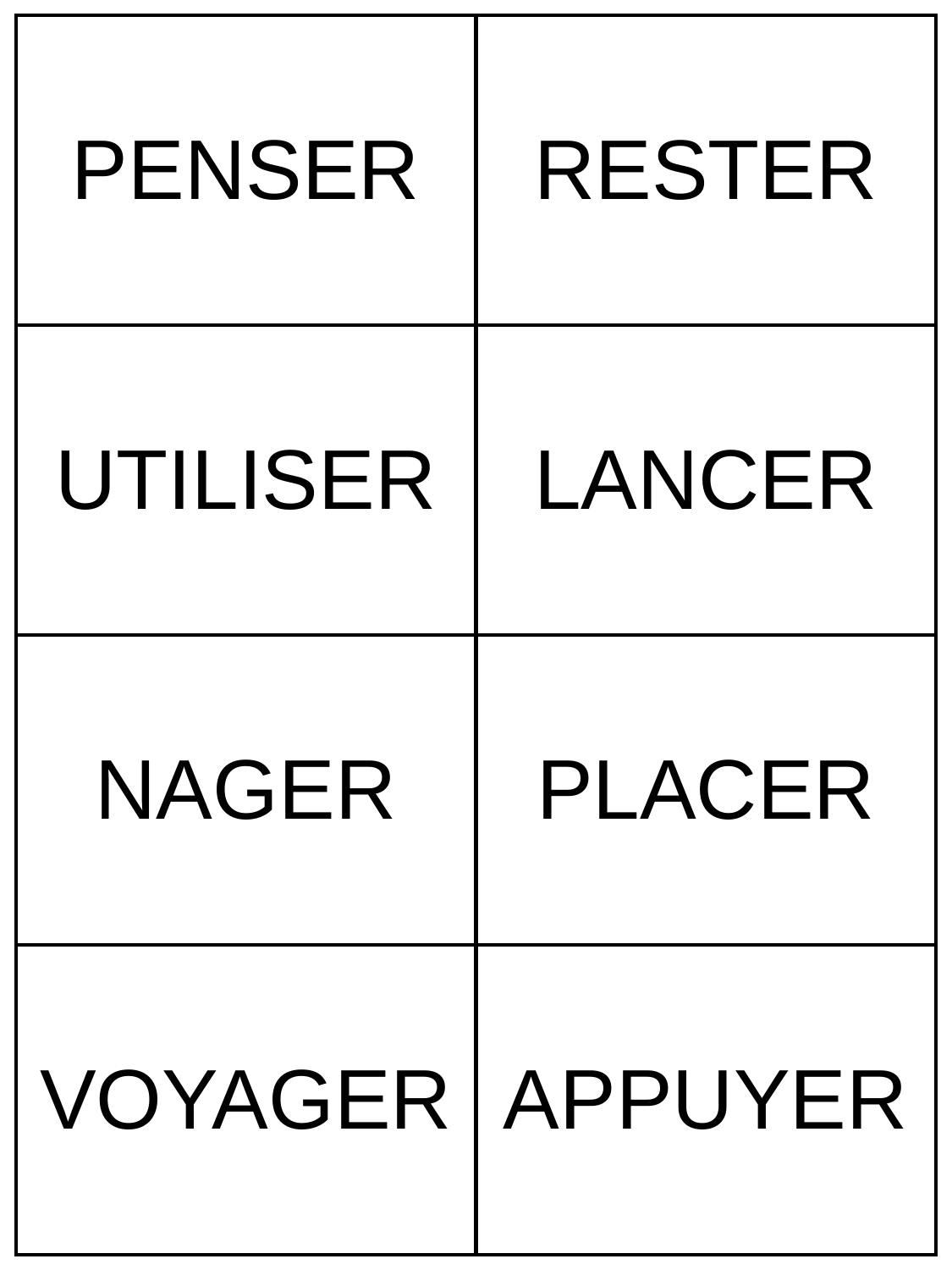

| PENSER | RESTER |
| --- | --- |
| UTILISER | LANCER |
| NAGER | PLACER |
| VOYAGER | APPUYER |